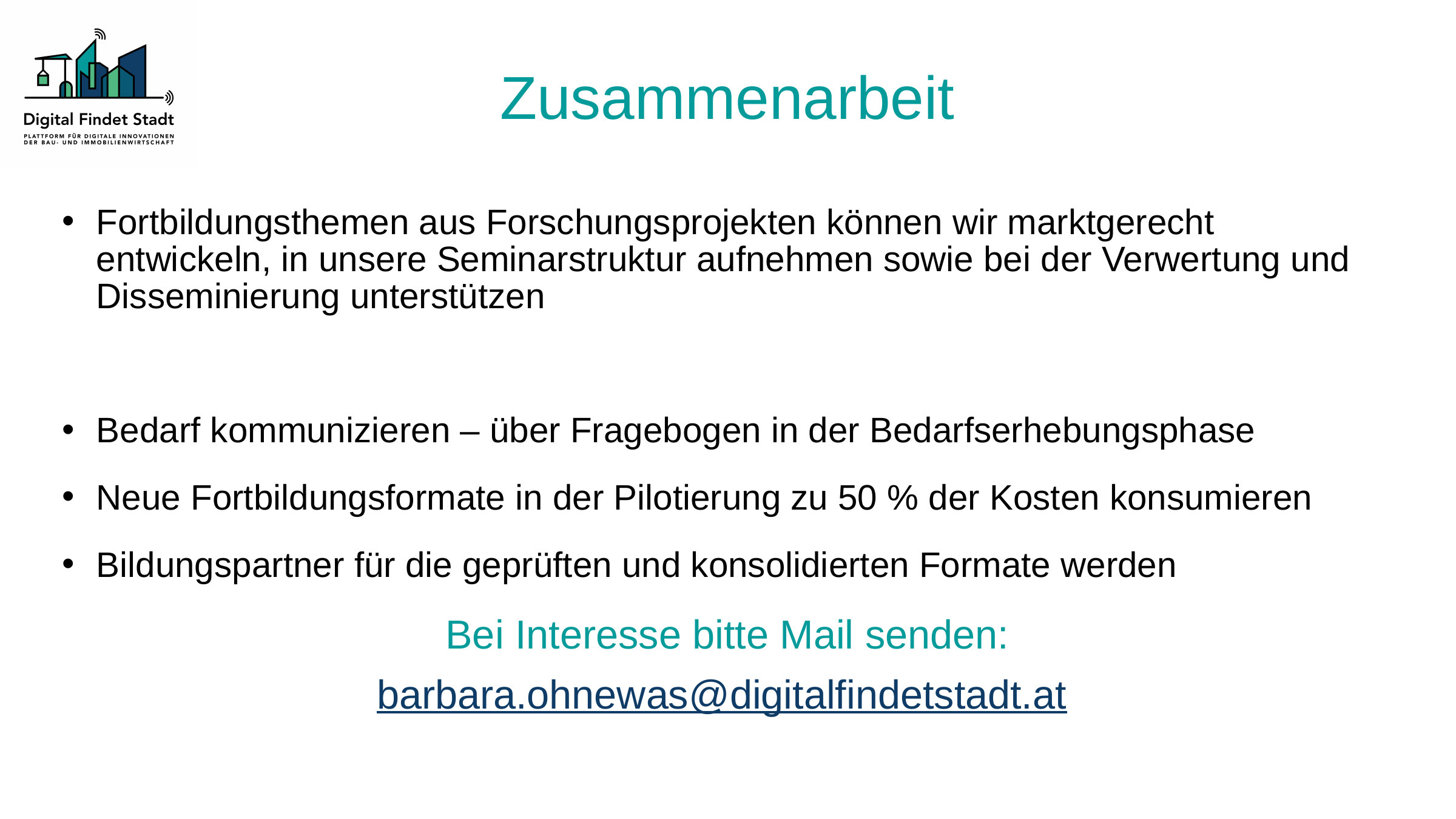

# Zusammenarbeit
Fortbildungsthemen aus Forschungsprojekten können wir marktgerecht entwickeln, in unsere Seminarstruktur aufnehmen sowie bei der Verwertung und Disseminierung unterstützen

Bedarf kommunizieren – über Fragebogen in der Bedarfserhebungsphase
Neue Fortbildungsformate in der Pilotierung zu 50 % der Kosten konsumieren
Bildungspartner für die geprüften und konsolidierten Formate werden
Bei Interesse bitte Mail senden:
barbara.ohnewas@digitalfindetstadt.at